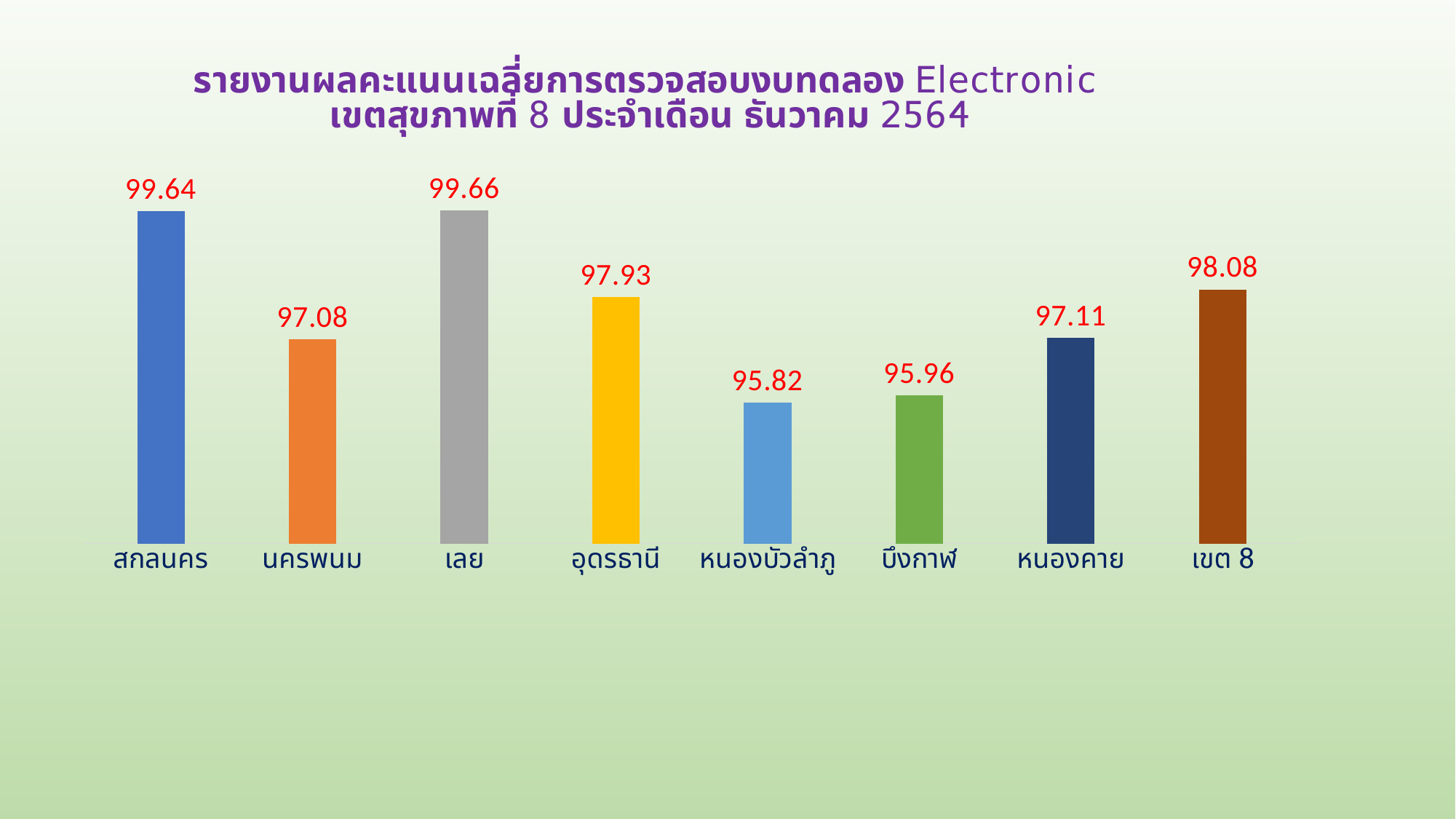

### Chart: รายงานผลคะแนนเฉลี่ยการตรวจสอบงบทดลอง Electronic
เขตสุขภาพที่ 8 ประจำเดือน ธันวาคม 2564

| Category | คะแนนตรวจสอบงบทดลองหน่วยบริการ |
|---|---|
| สกลนคร | 99.64 |
| นครพนม | 97.08 |
| เลย | 99.66 |
| อุดรธานี | 97.93 |
| หนองบัวลำภู | 95.82 |
| บึงกาฬ | 95.96 |
| หนองคาย | 97.11 |
| เขต 8 | 98.08 |